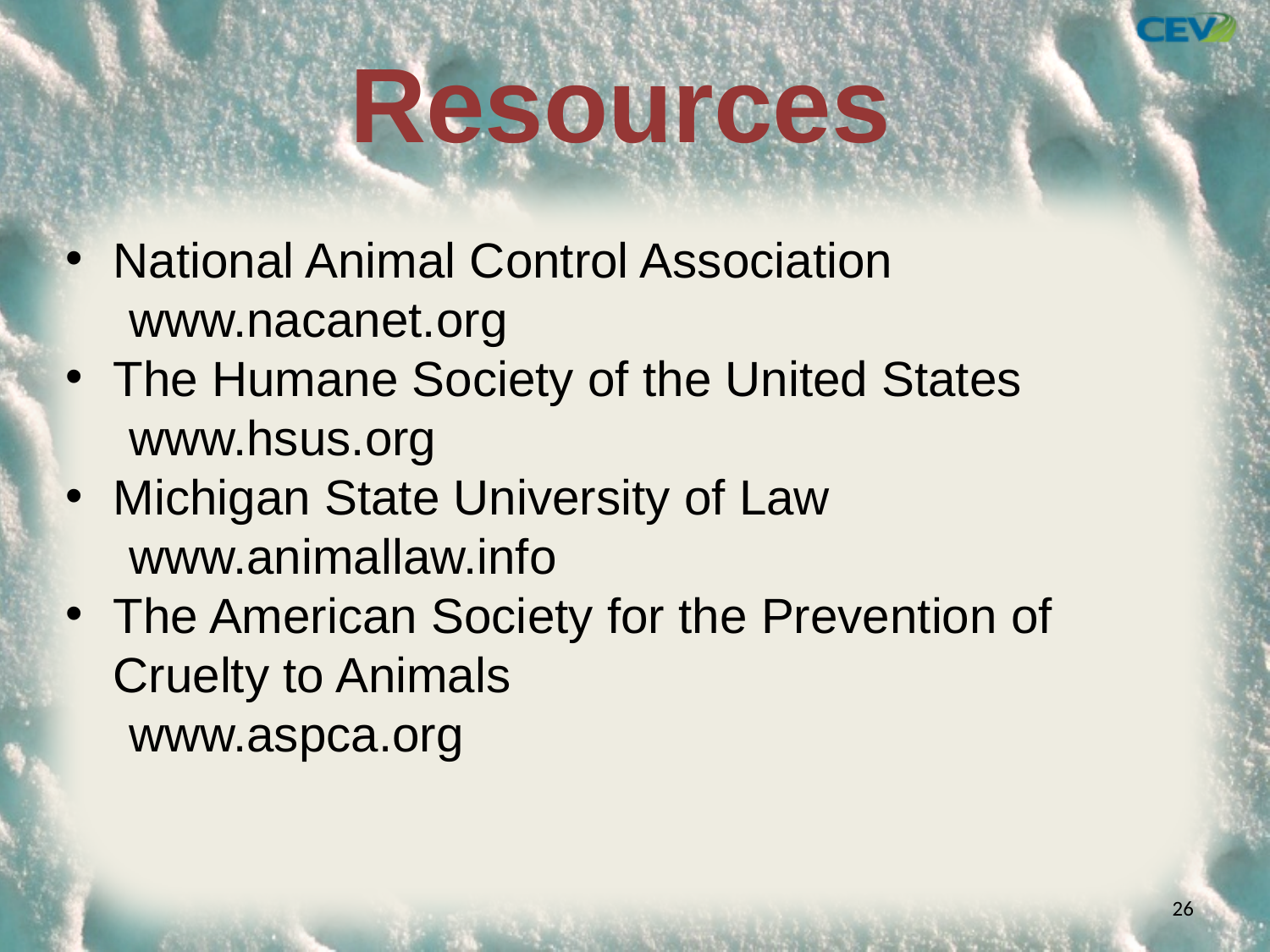

# Resources
National Animal Control Association
www.nacanet.org
The Humane Society of the United States
www.hsus.org
Michigan State University of Law
www.animallaw.info
The American Society for the Prevention of Cruelty to Animals
www.aspca.org

26